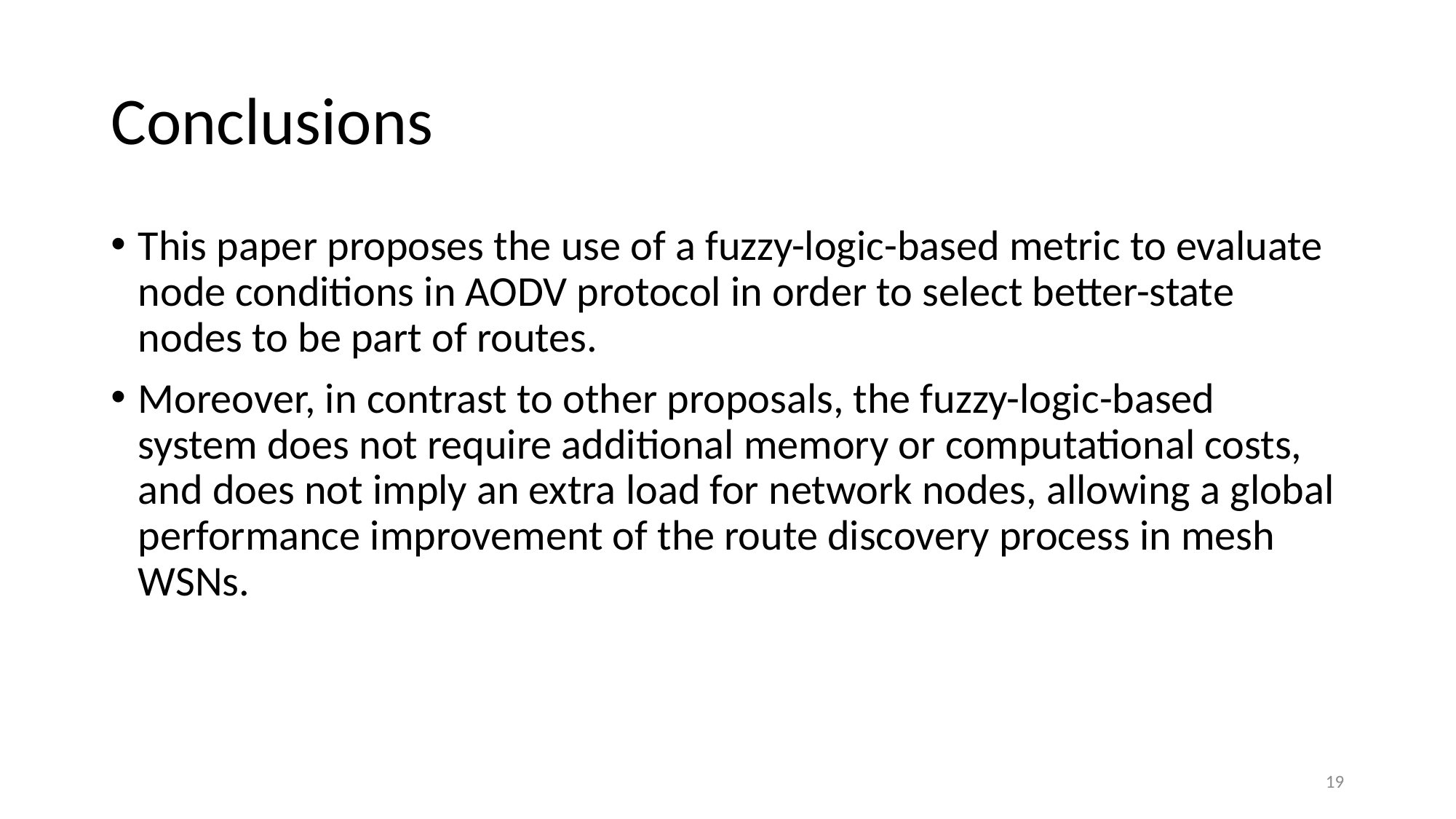

# Conclusions
This paper proposes the use of a fuzzy-logic-based metric to evaluate node conditions in AODV protocol in order to select better-state nodes to be part of routes.
Moreover, in contrast to other proposals, the fuzzy-logic-based system does not require additional memory or computational costs, and does not imply an extra load for network nodes, allowing a global performance improvement of the route discovery process in mesh WSNs.
19